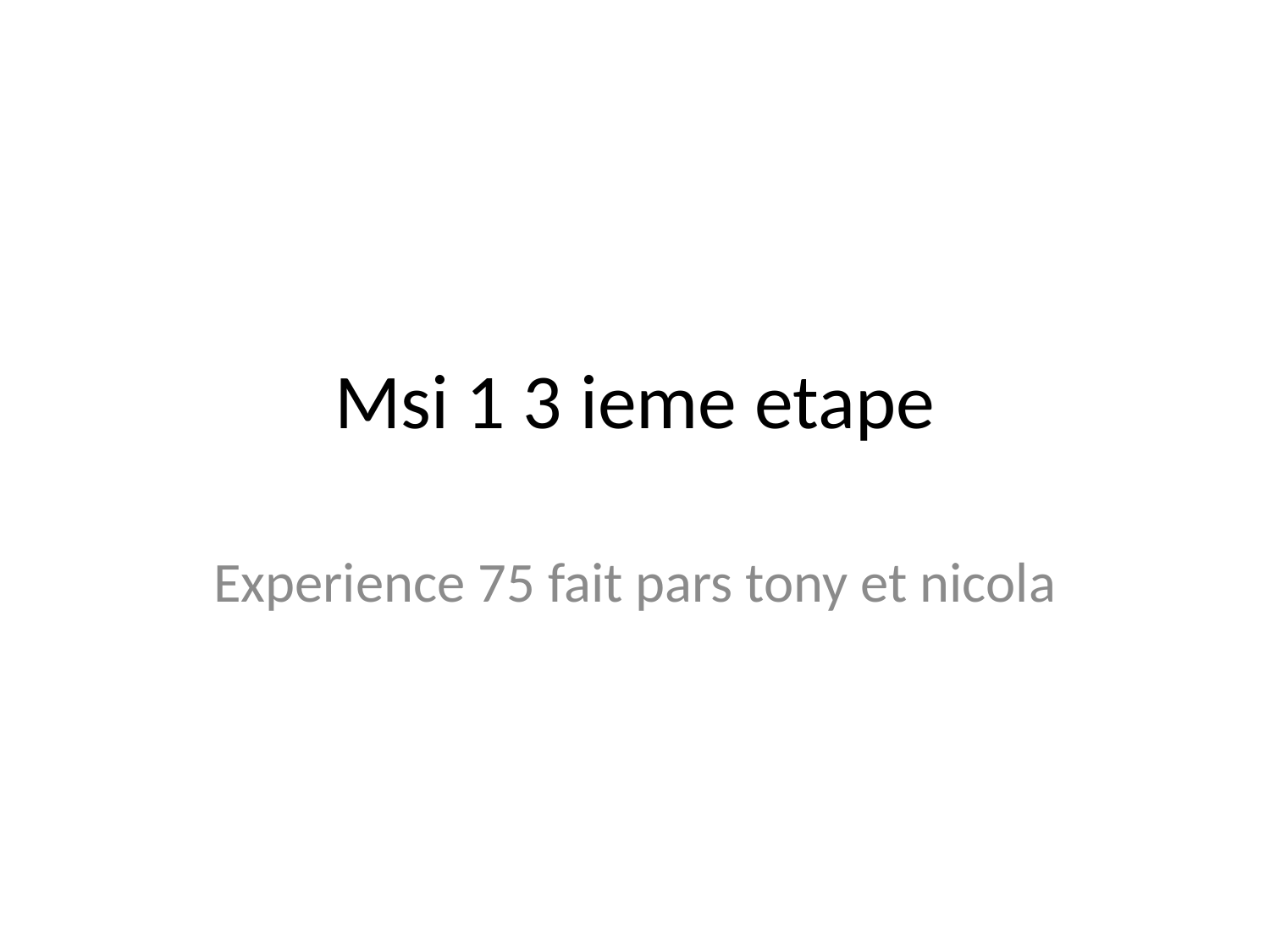

# Msi 1 3 ieme etape
Experience 75 fait pars tony et nicola